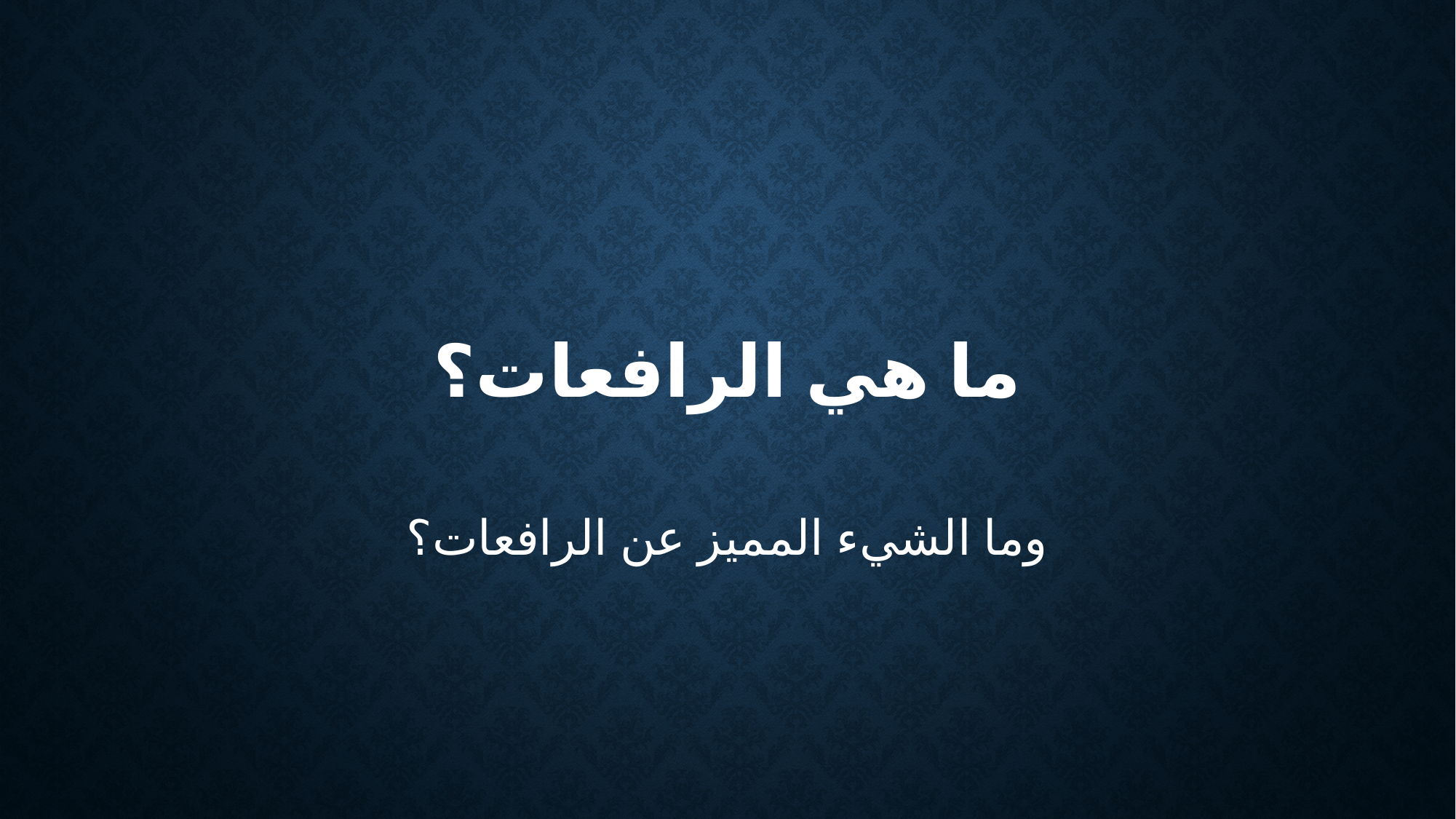

# ما هي الرافعات؟

وما الشيء المميز عن الرافعات؟